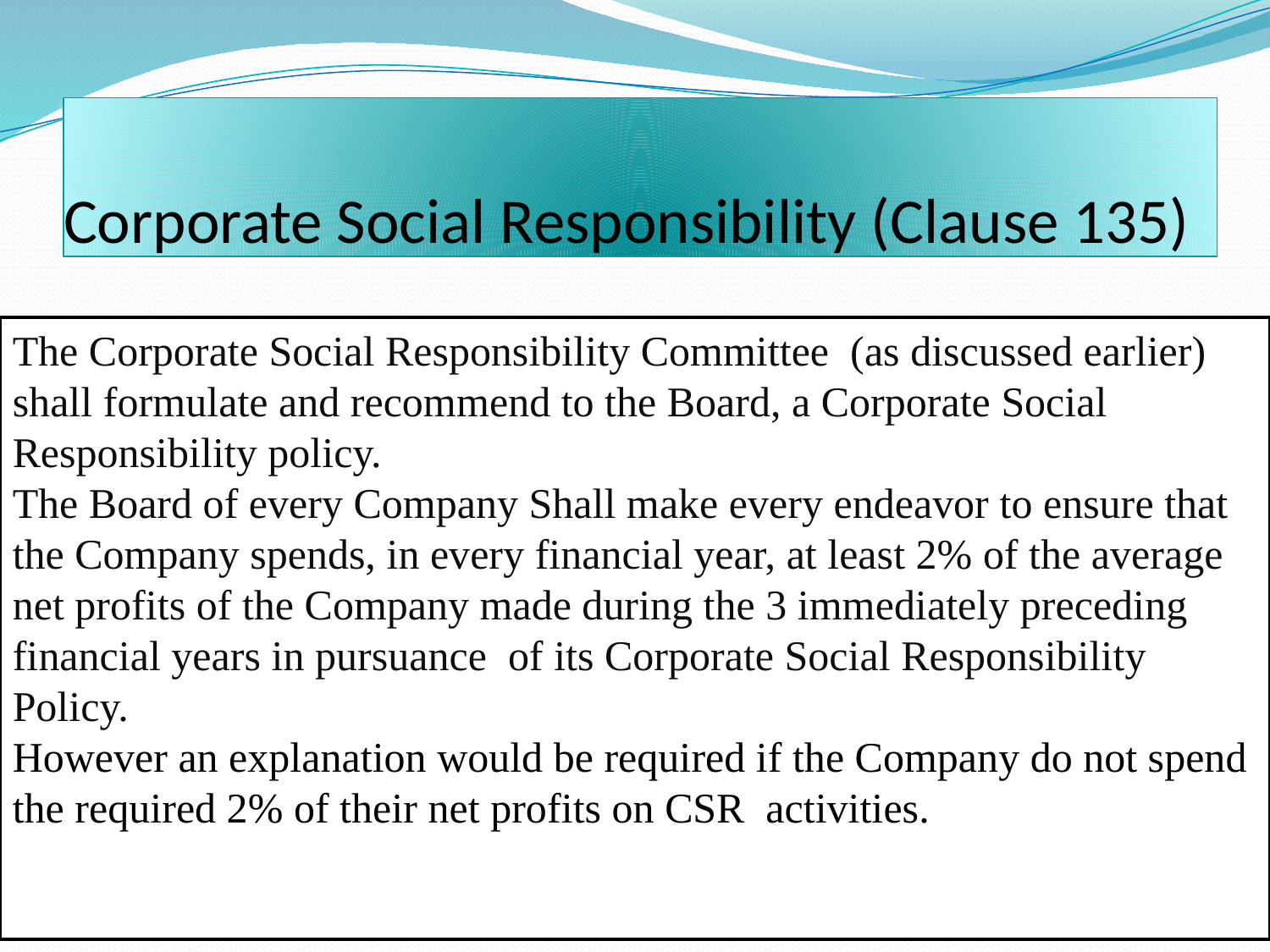

# Corporate Social Responsibility (Clause 135)
The Corporate Social Responsibility Committee  (as discussed earlier) shall formulate and recommend to the Board, a Corporate Social Responsibility policy.
The Board of every Company Shall make every endeavor to ensure that the Company spends, in every financial year, at least 2% of the average net profits of the Company made during the 3 immediately preceding financial years in pursuance  of its Corporate Social Responsibility Policy.
However an explanation would be required if the Company do not spend the required 2% of their net profits on CSR  activities.